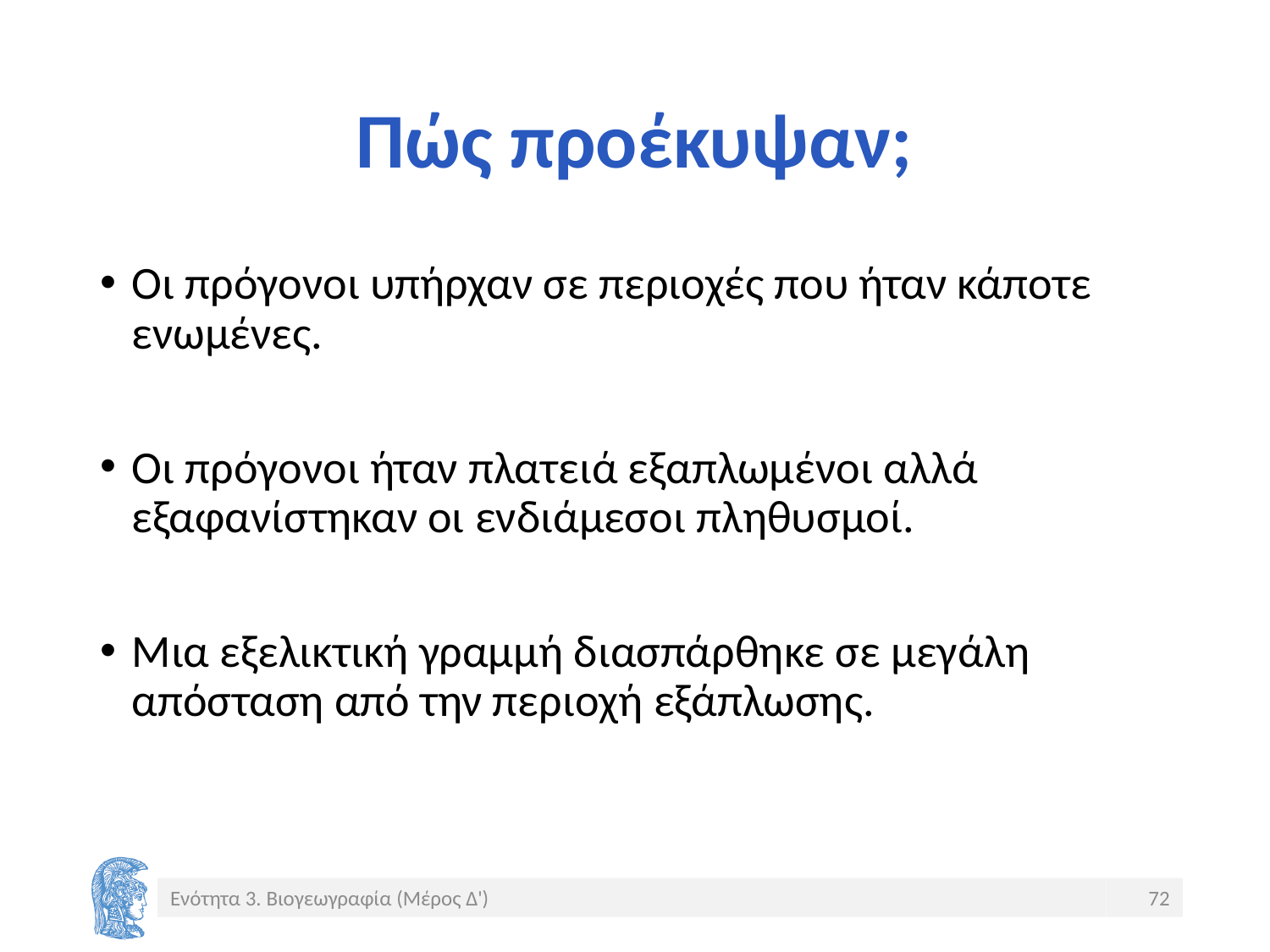

# Πώς προέκυψαν;
Οι πρόγονοι υπήρχαν σε περιοχές που ήταν κάποτε ενωμένες.

Οι πρόγονοι ήταν πλατειά εξαπλωμένοι αλλά εξαφανίστηκαν οι ενδιάμεσοι πληθυσμοί.

Μια εξελικτική γραμμή διασπάρθηκε σε μεγάλη απόσταση από την περιοχή εξάπλωσης.

Ενότητα 3. Βιογεωγραφία (Μέρος Δ')
72